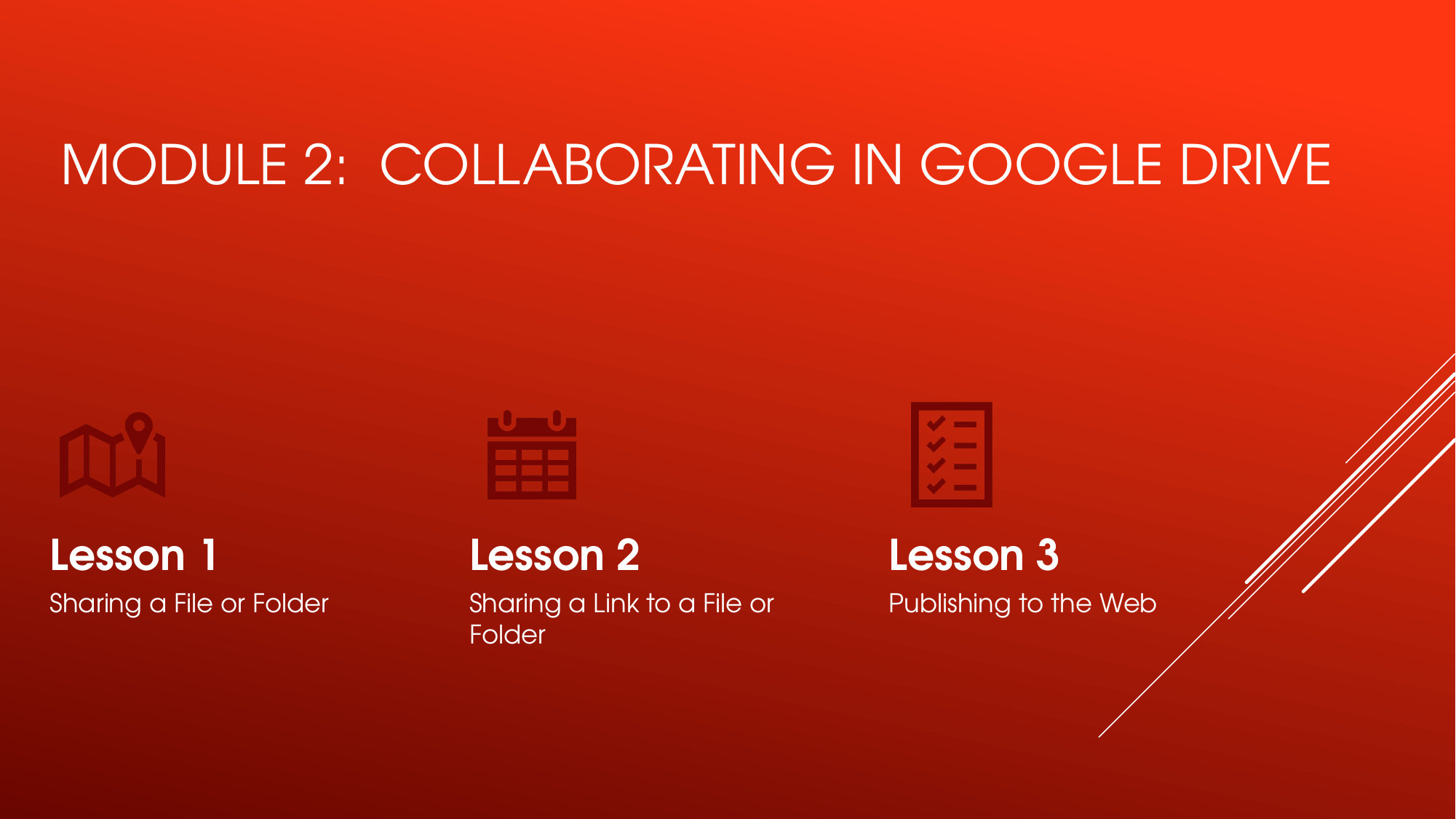

# Module 2:  collaborating in google drive
Lesson 1
Sharing a File or Folder
Lesson 2
Sharing a Link to a File or Folder
Lesson 3
Publishing to the Web